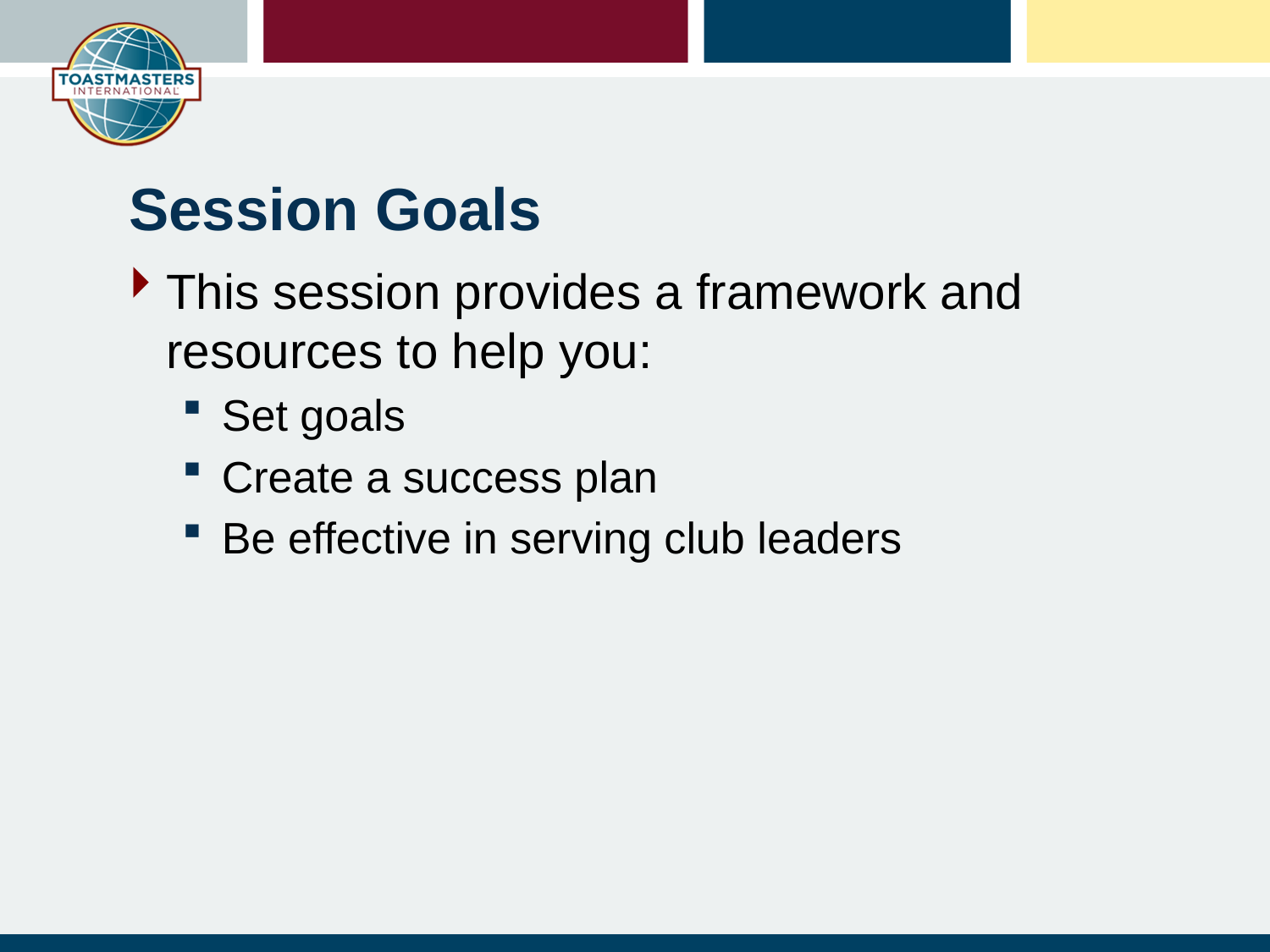

# Session Goals
This session provides a framework and resources to help you:
Set goals
Create a success plan
Be effective in serving club leaders